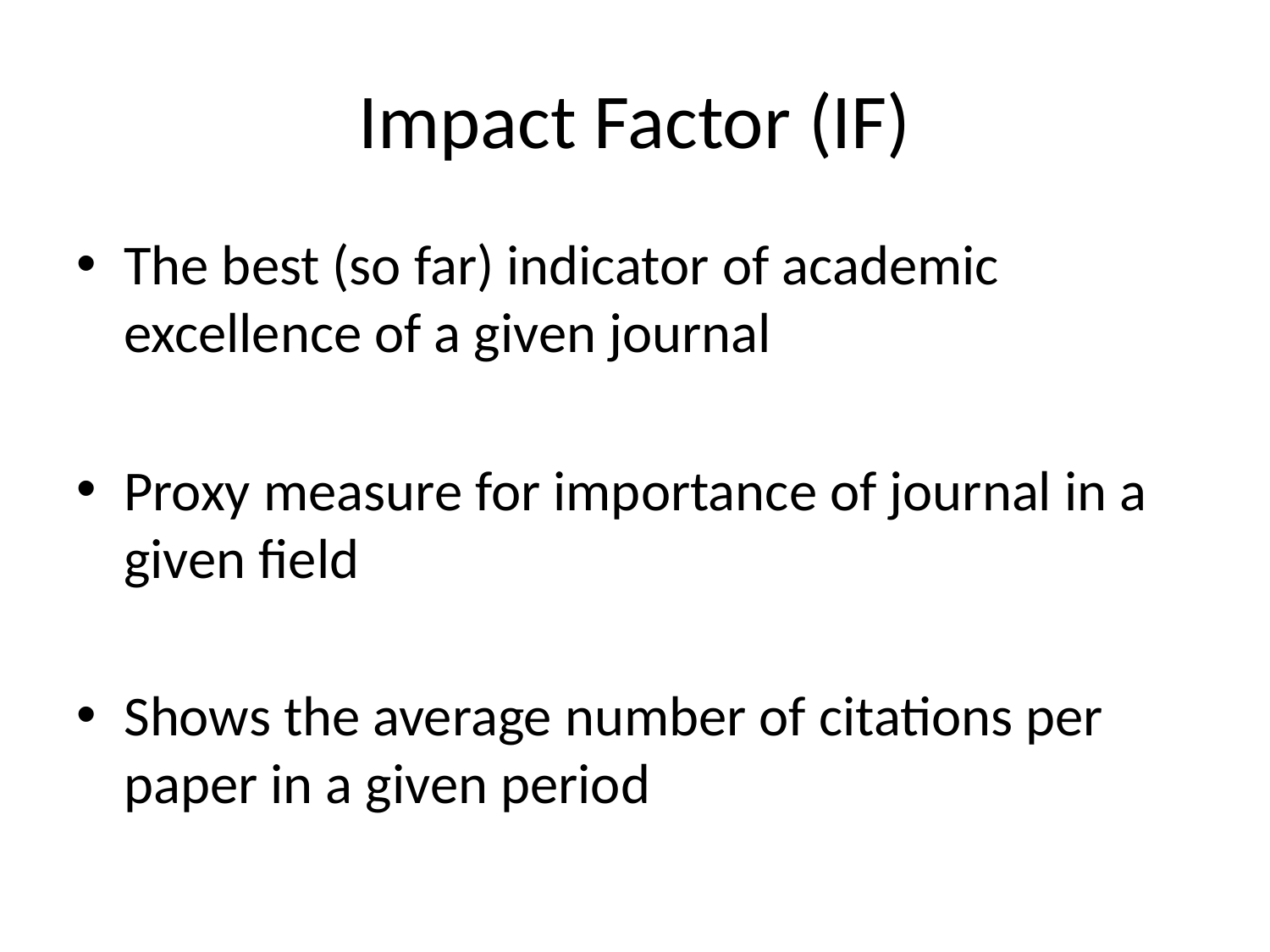

# Impact Factor (IF)
The best (so far) indicator of academic excellence of a given journal

Proxy measure for importance of journal in a given field

Shows the average number of citations per paper in a given period